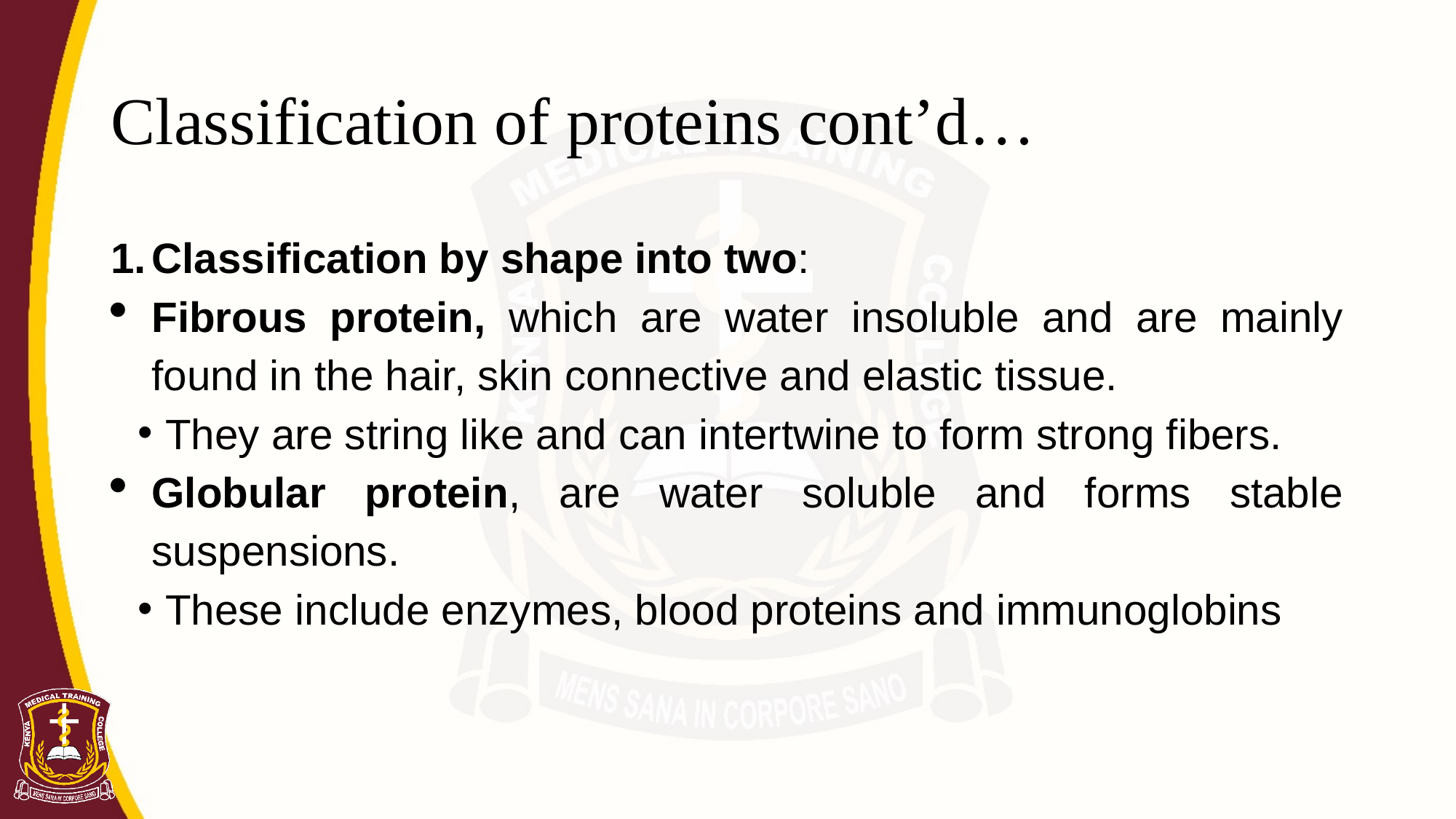

# Classification of proteins cont’d…
Classification by shape into two:
Fibrous protein, which are water insoluble and are mainly found in the hair, skin connective and elastic tissue.
They are string like and can intertwine to form strong fibers.
Globular protein, are water soluble and forms stable suspensions.
These include enzymes, blood proteins and immunoglobins